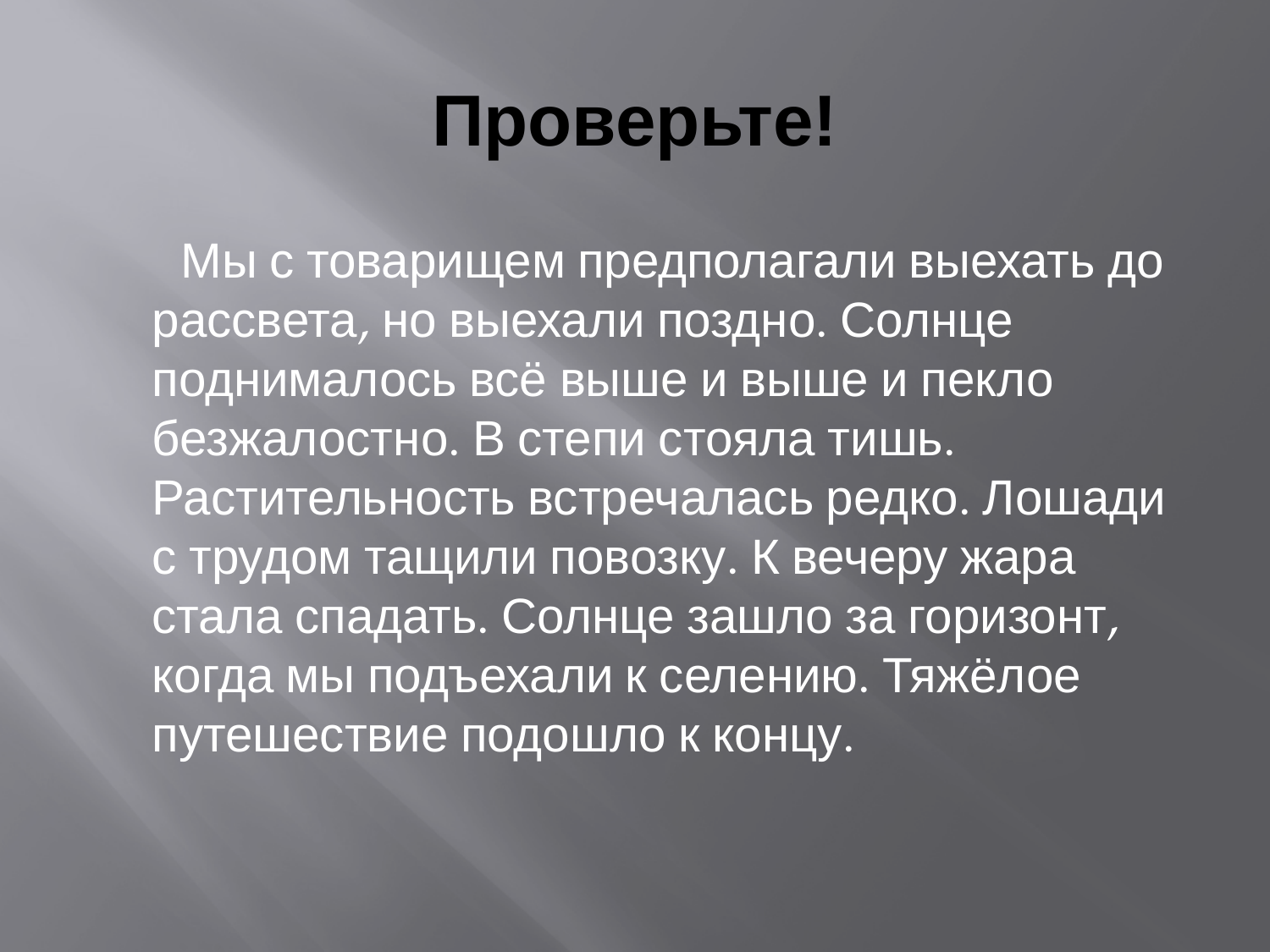

# Проверьте!
       Мы с товарищем предполагали выехать до рассвета, но выехали поздно. Солнце поднималось всё выше и выше и пекло безжалостно. В степи стояла тишь. Растительность встречалась редко. Лошади с трудом тащили повозку. К вечеру жара стала спадать. Солнце зашло за горизонт, когда мы подъехали к селению. Тяжёлое путешествие подошло к концу.